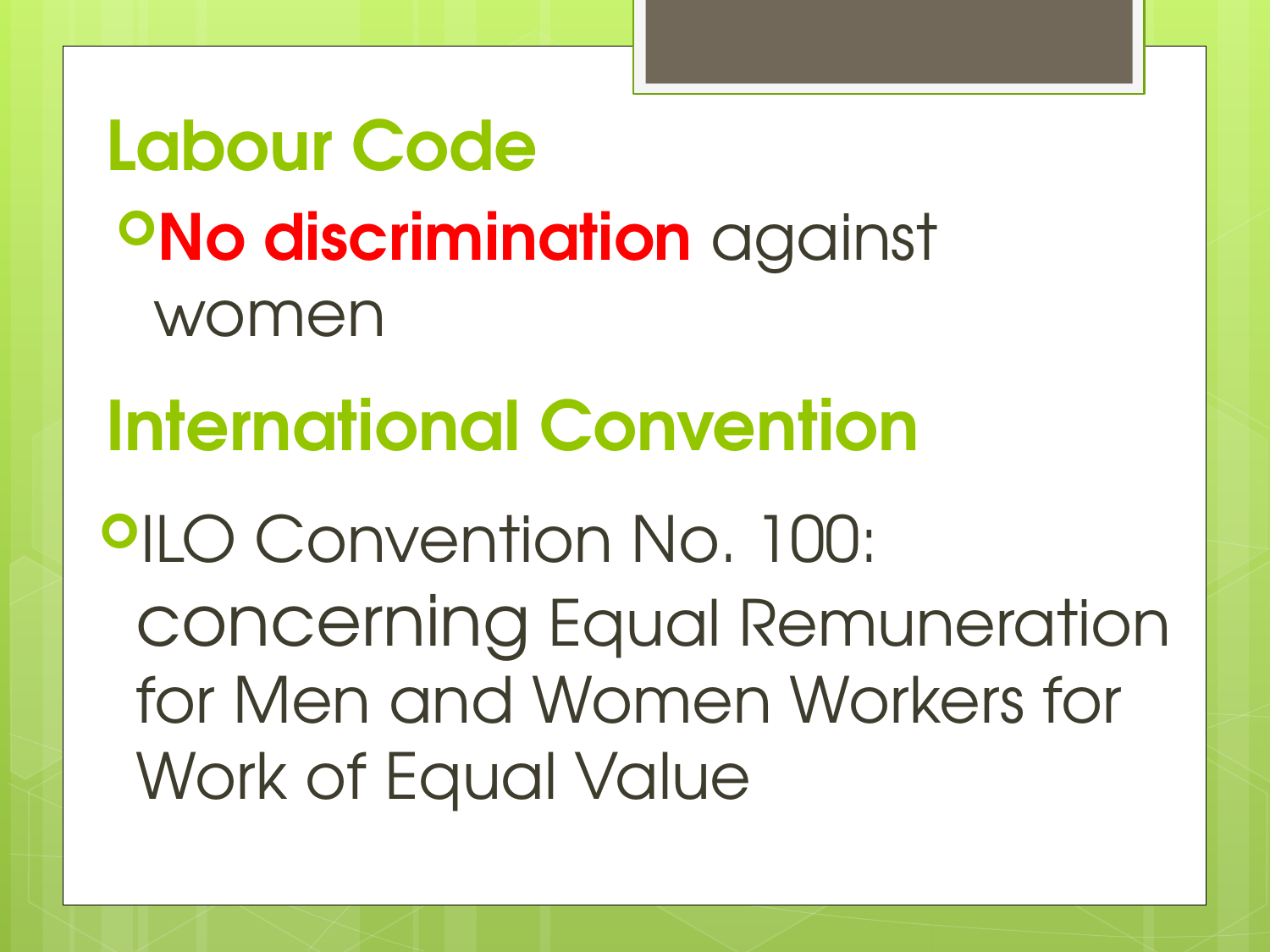

# Labour Code
No discrimination against women

International Convention
ILO Convention No. 100: concerning Equal Remuneration for Men and Women Workers for Work of Equal Value